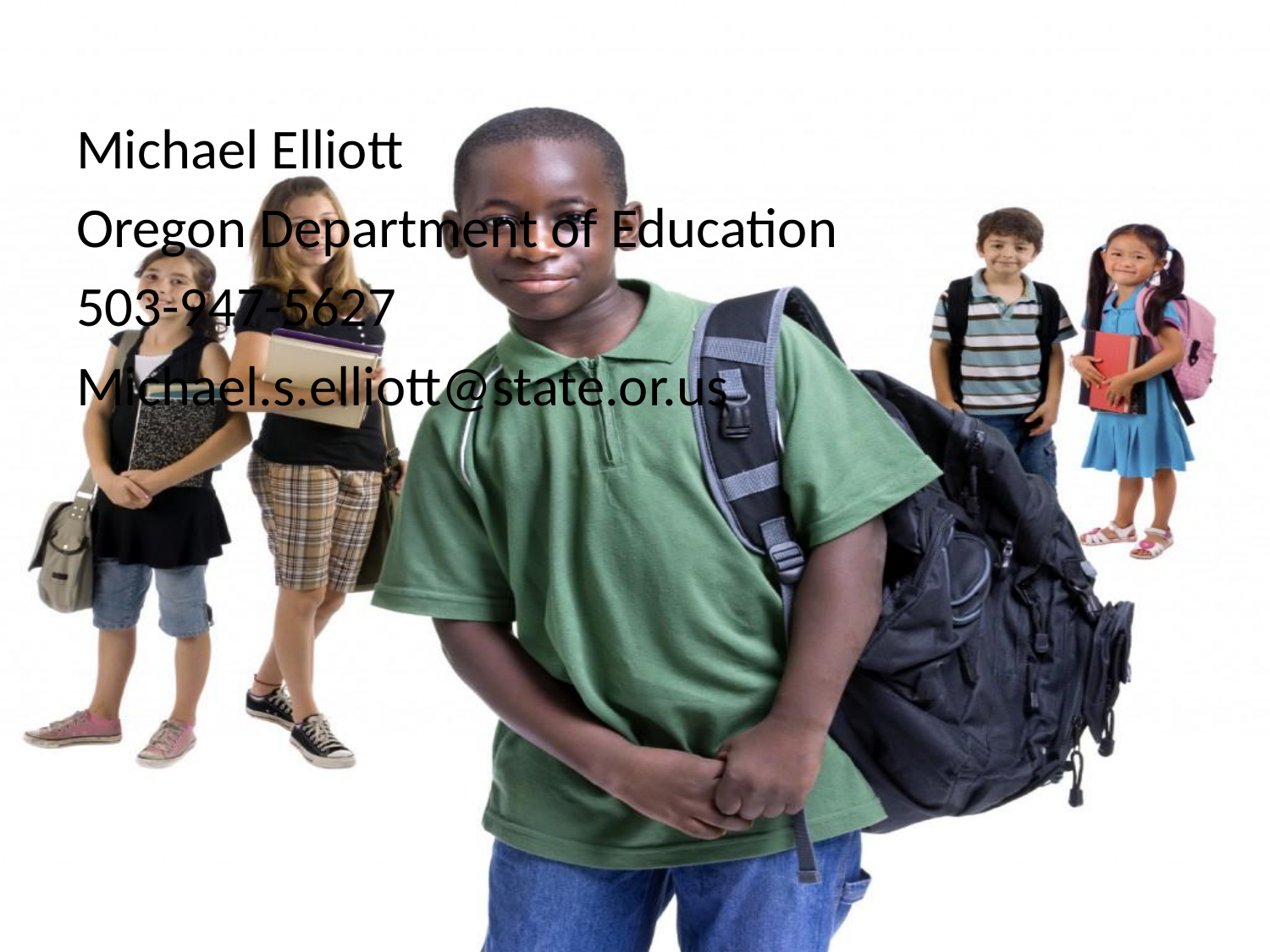

Michael Elliott
Oregon Department of Education
503-947-5627
Michael.s.elliott@state.or.us